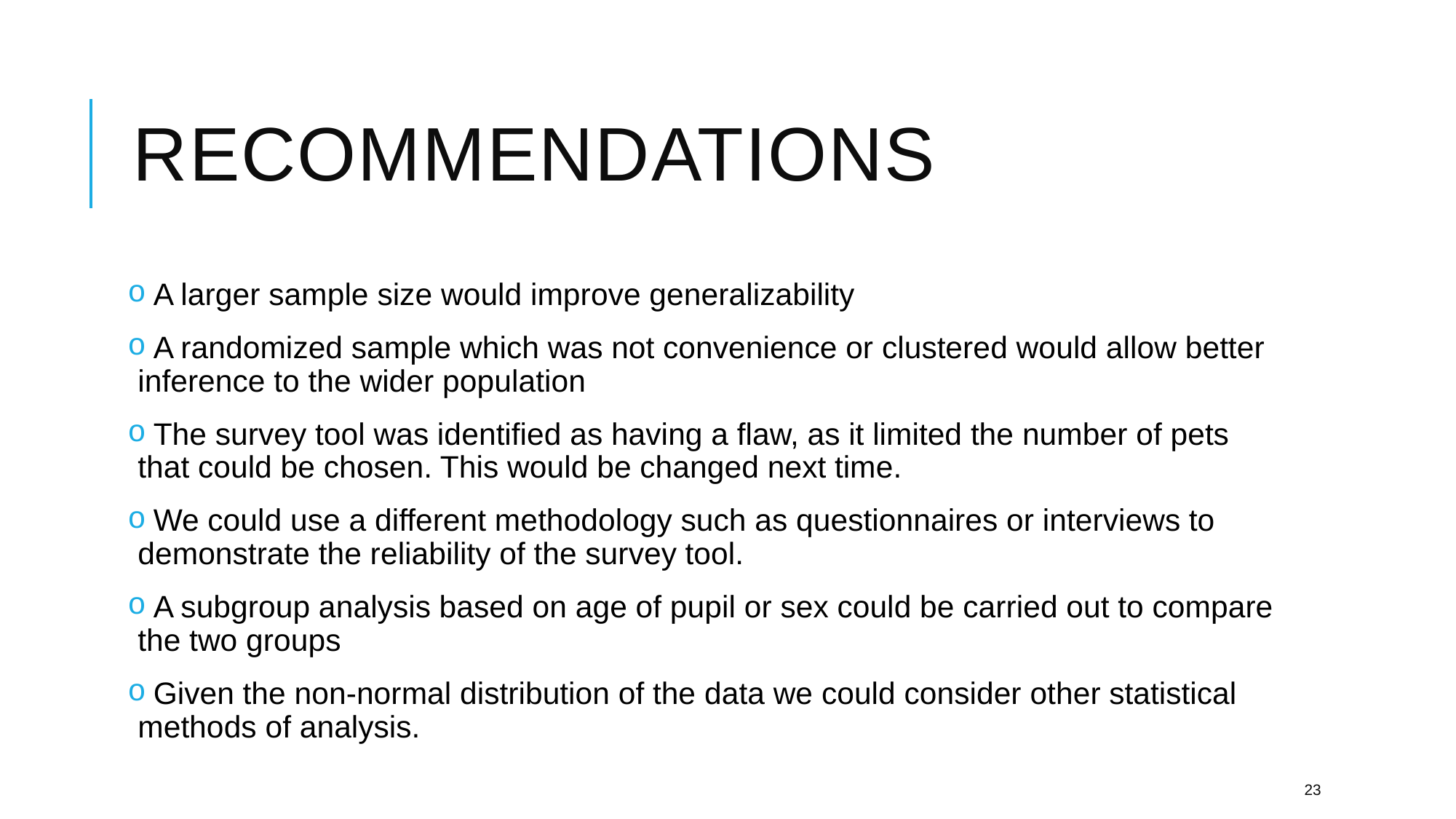

# recommendations
 A larger sample size would improve generalizability
 A randomized sample which was not convenience or clustered would allow better inference to the wider population
 The survey tool was identified as having a flaw, as it limited the number of pets that could be chosen. This would be changed next time.
 We could use a different methodology such as questionnaires or interviews to demonstrate the reliability of the survey tool.
 A subgroup analysis based on age of pupil or sex could be carried out to compare the two groups
 Given the non-normal distribution of the data we could consider other statistical methods of analysis.
23